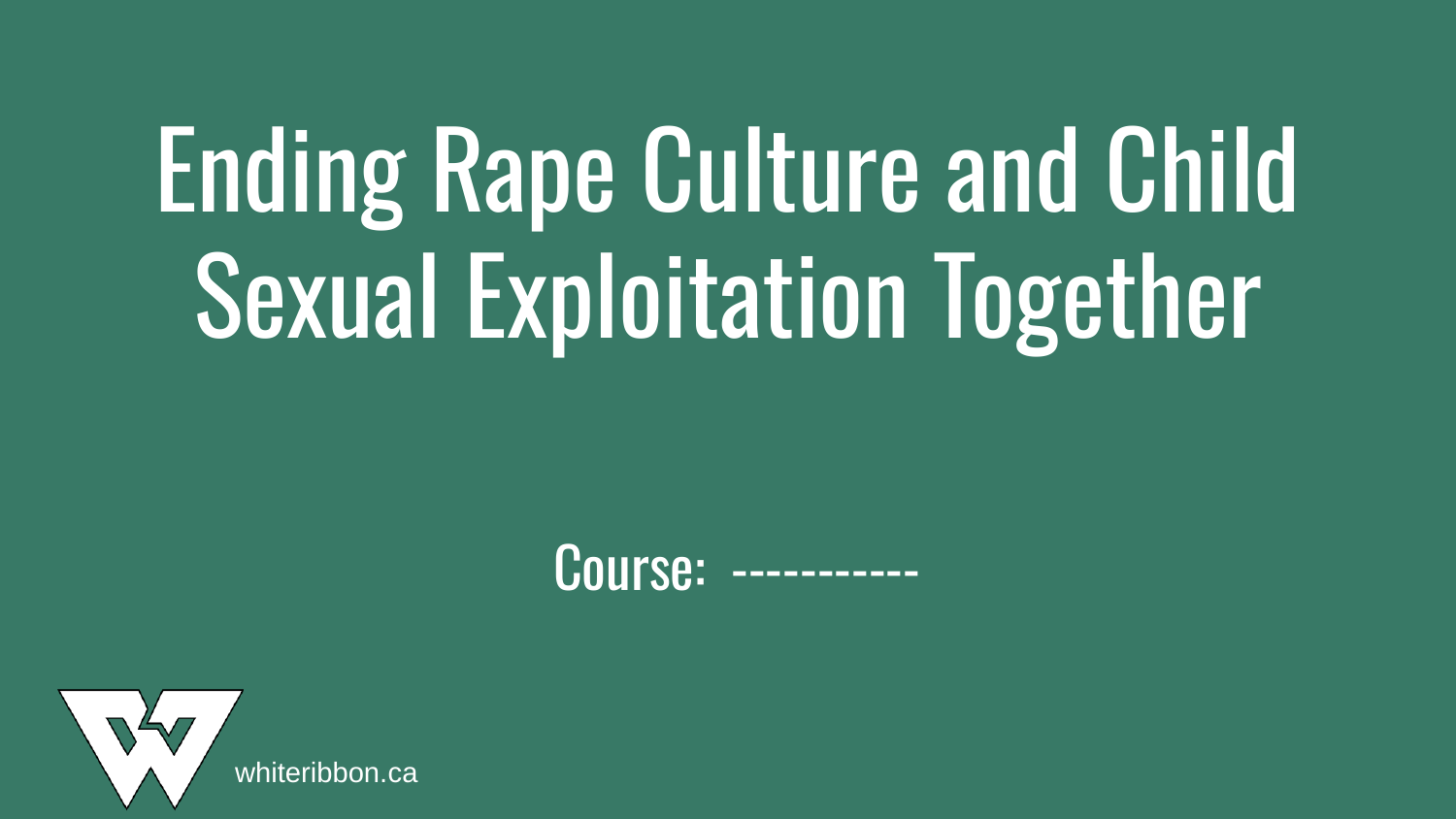

# Ending Rape Culture and Child Sexual Exploitation Together

Course:  -----------